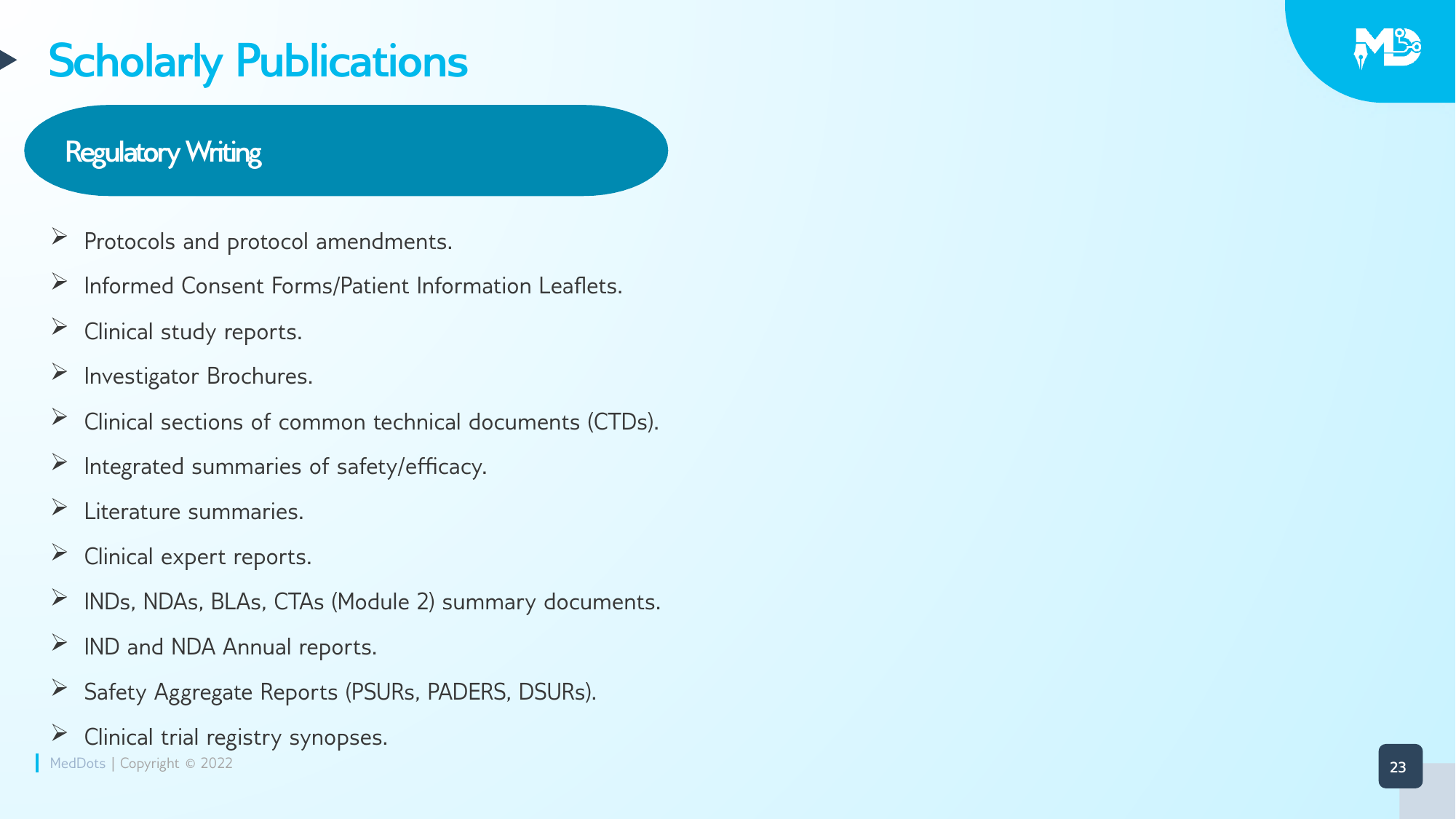

# Scholarly Publications

Regulatory Writing
Protocols and protocol amendments.
Informed Consent Forms/Patient Information Leaflets.
Clinical study reports.
Investigator Brochures.
Clinical sections of common technical documents (CTDs).
Integrated summaries of safety/efficacy.
Literature summaries.
Clinical expert reports.
INDs, NDAs, BLAs, CTAs (Module 2) summary documents.
IND and NDA Annual reports.
Safety Aggregate Reports (PSURs, PADERS, DSURs).
Clinical trial registry synopses.

MedDots | Copyright © 2022
23